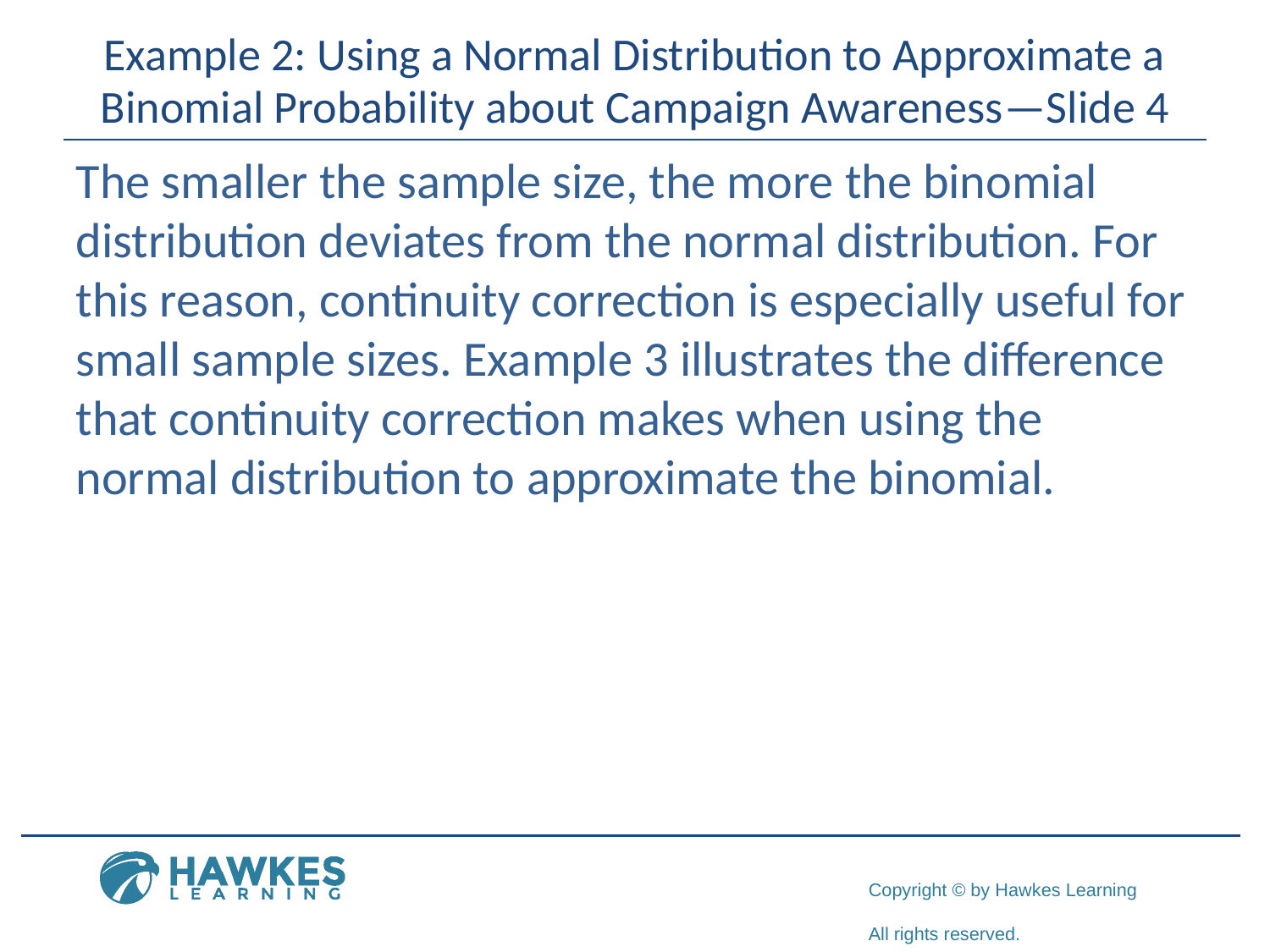

# Example 2: Using a Normal Distribution to Approximate a Binomial Probability about Campaign Awareness—Slide 4
The smaller the sample size, the more the binomial distribution deviates from the normal distribution. For this reason, continuity correction is especially useful for small sample sizes. Example 3 illustrates the difference that continuity correction makes when using the normal distribution to approximate the binomial.